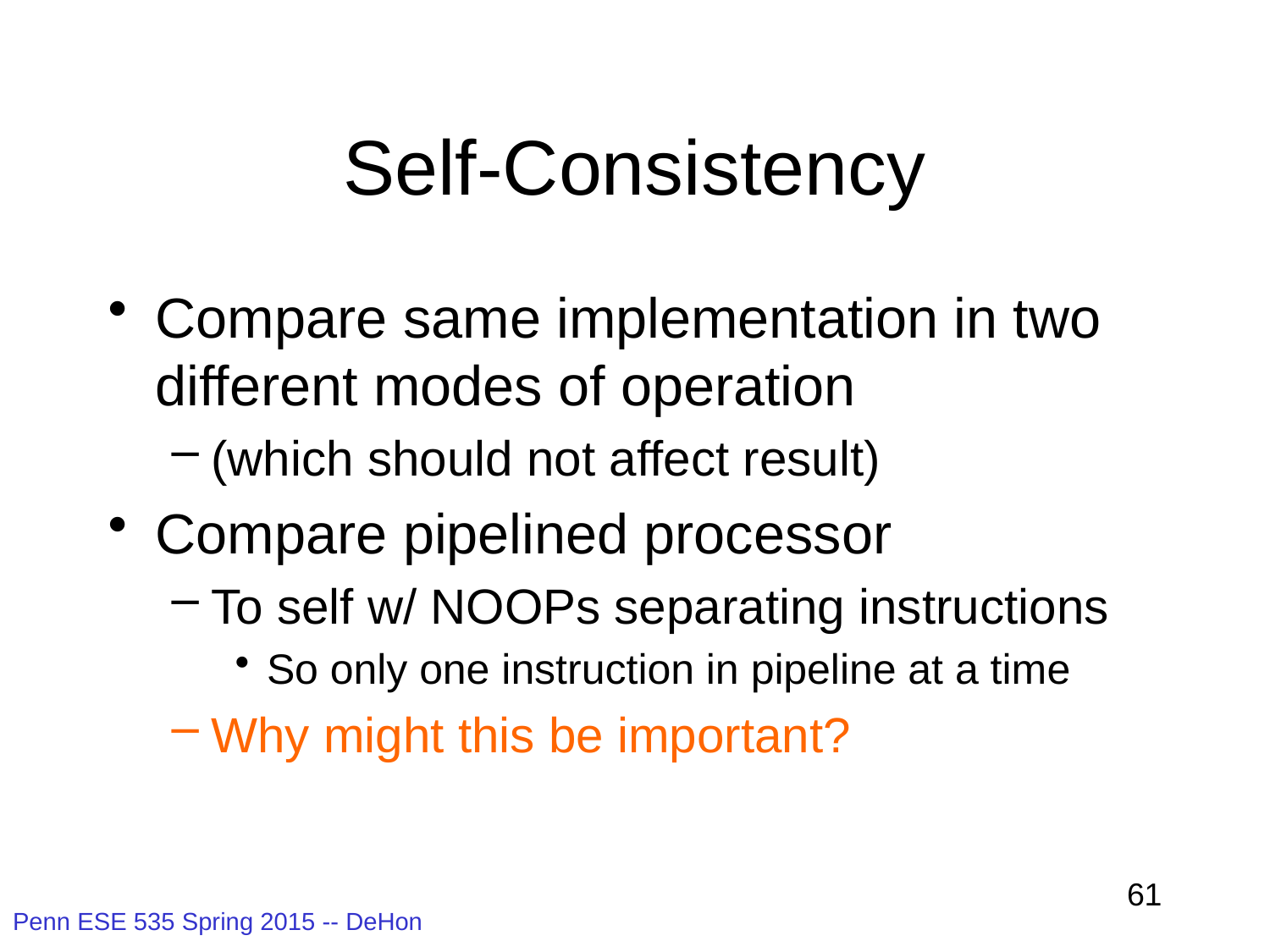

# Self-Consistency
Compare same implementation in two different modes of operation
(which should not affect result)
Compare pipelined processor
To self w/ NOOPs separating instructions
So only one instruction in pipeline at a time
Why might this be important?

61
Penn ESE 535 Spring 2015 -- DeHon